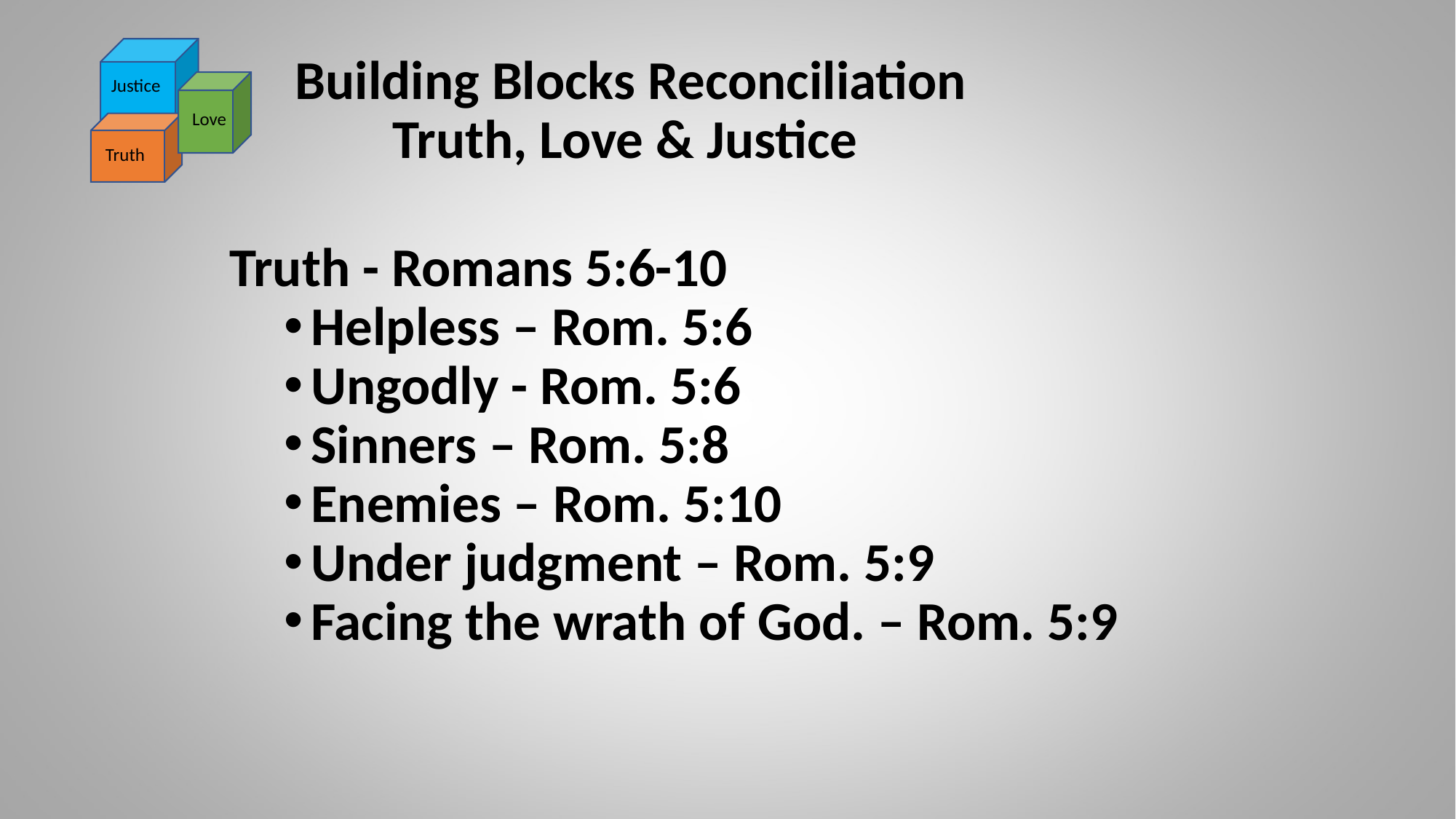

# Building Blocks Reconciliation Truth, Love & Justice

Justice

Love

Truth
Truth - Romans 5:6-10
Helpless – Rom. 5:6
Ungodly - Rom. 5:6
Sinners – Rom. 5:8
Enemies – Rom. 5:10
Under judgment – Rom. 5:9
Facing the wrath of God. – Rom. 5:9